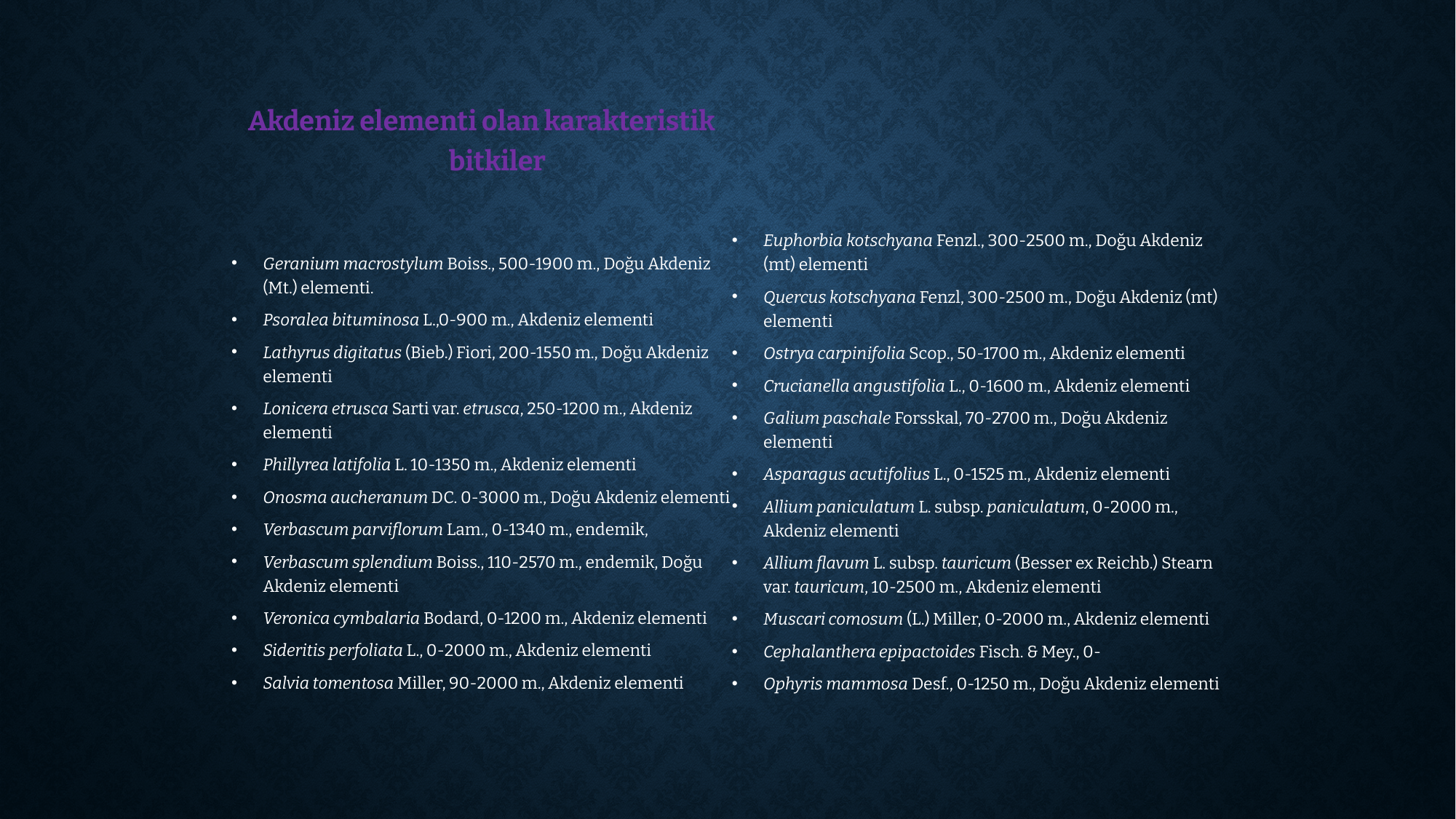

Akdeniz elementi olan karakteristik bitkiler

Geranium macrostylum Boiss., 500-1900 m., Doğu Akdeniz (Mt.) elementi.
Psoralea bituminosa L.,0-900 m., Akdeniz elementi
Lathyrus digitatus (Bieb.) Fiori, 200-1550 m., Doğu Akdeniz elementi
Lonicera etrusca Sarti var. etrusca, 250-1200 m., Akdeniz elementi
Phillyrea latifolia L. 10-1350 m., Akdeniz elementi
Onosma aucheranum DC. 0-3000 m., Doğu Akdeniz elementi
Verbascum parviflorum Lam., 0-1340 m., endemik,
Verbascum splendium Boiss., 110-2570 m., endemik, Doğu Akdeniz elementi
Veronica cymbalaria Bodard, 0-1200 m., Akdeniz elementi
Sideritis perfoliata L., 0-2000 m., Akdeniz elementi
Salvia tomentosa Miller, 90-2000 m., Akdeniz elementi

Euphorbia kotschyana Fenzl., 300-2500 m., Doğu Akdeniz (mt) elementi
Quercus kotschyana Fenzl, 300-2500 m., Doğu Akdeniz (mt)  elementi
Ostrya carpinifolia Scop., 50-1700 m., Akdeniz elementi
Crucianella angustifolia L., 0-1600 m., Akdeniz elementi
Galium paschale Forsskal, 70-2700 m., Doğu Akdeniz elementi
Asparagus acutifolius L., 0-1525 m., Akdeniz elementi
Allium paniculatum L. subsp. paniculatum, 0-2000 m., Akdeniz elementi
Allium flavum L. subsp. tauricum (Besser ex Reichb.) Stearn var. tauricum, 10-2500 m., Akdeniz elementi
Muscari comosum (L.) Miller, 0-2000 m., Akdeniz elementi
Cephalanthera epipactoides Fisch. & Mey., 0-
Ophyris mammosa Desf., 0-1250 m., Doğu Akdeniz elementi